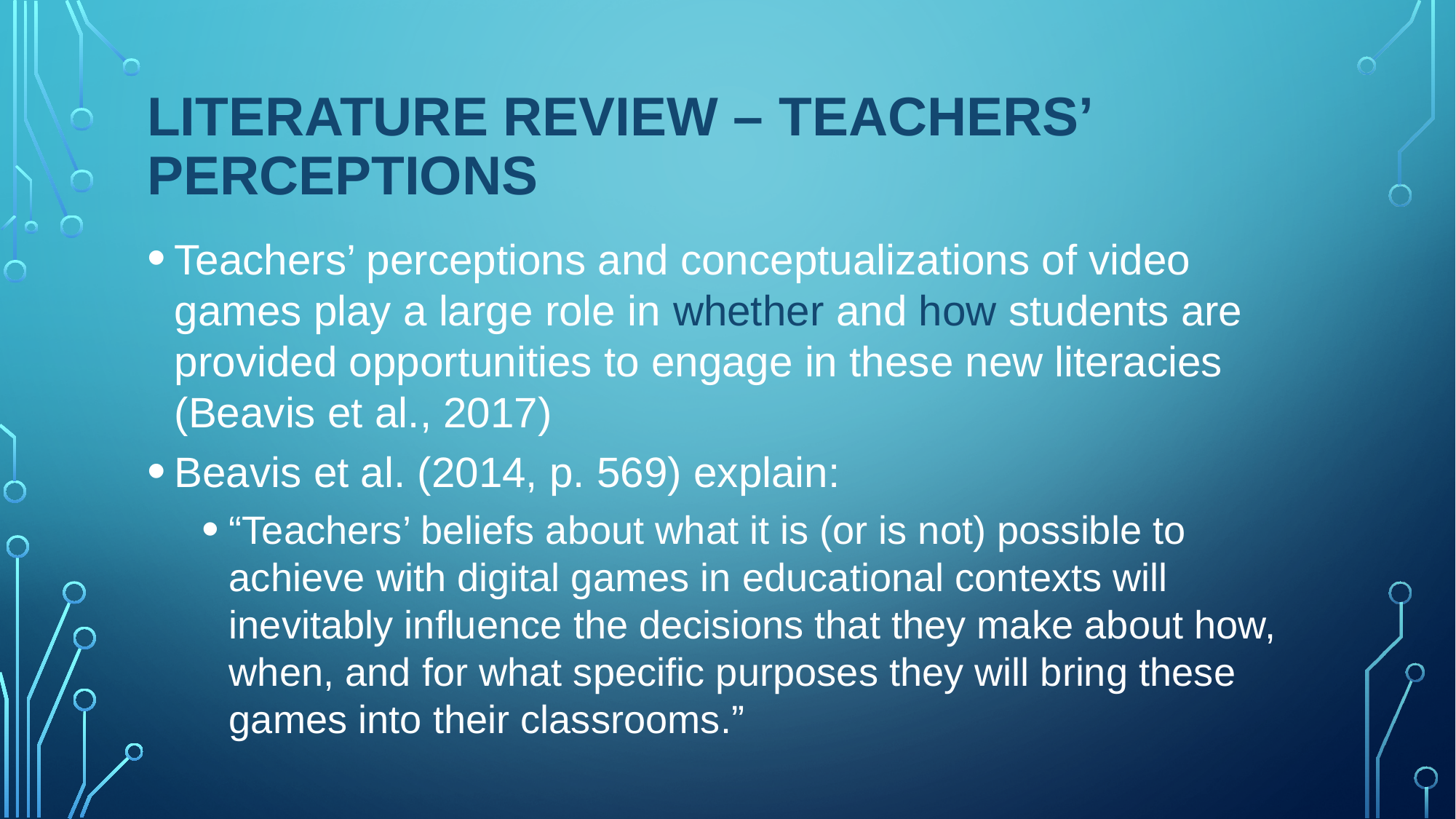

# Literature Review – Teachers’ Perceptions
Teachers’ perceptions and conceptualizations of video games play a large role in whether and how students are provided opportunities to engage in these new literacies (Beavis et al., 2017)
Beavis et al. (2014, p. 569) explain:
“Teachers’ beliefs about what it is (or is not) possible to achieve with digital games in educational contexts will inevitably influence the decisions that they make about how, when, and for what specific purposes they will bring these games into their classrooms.”